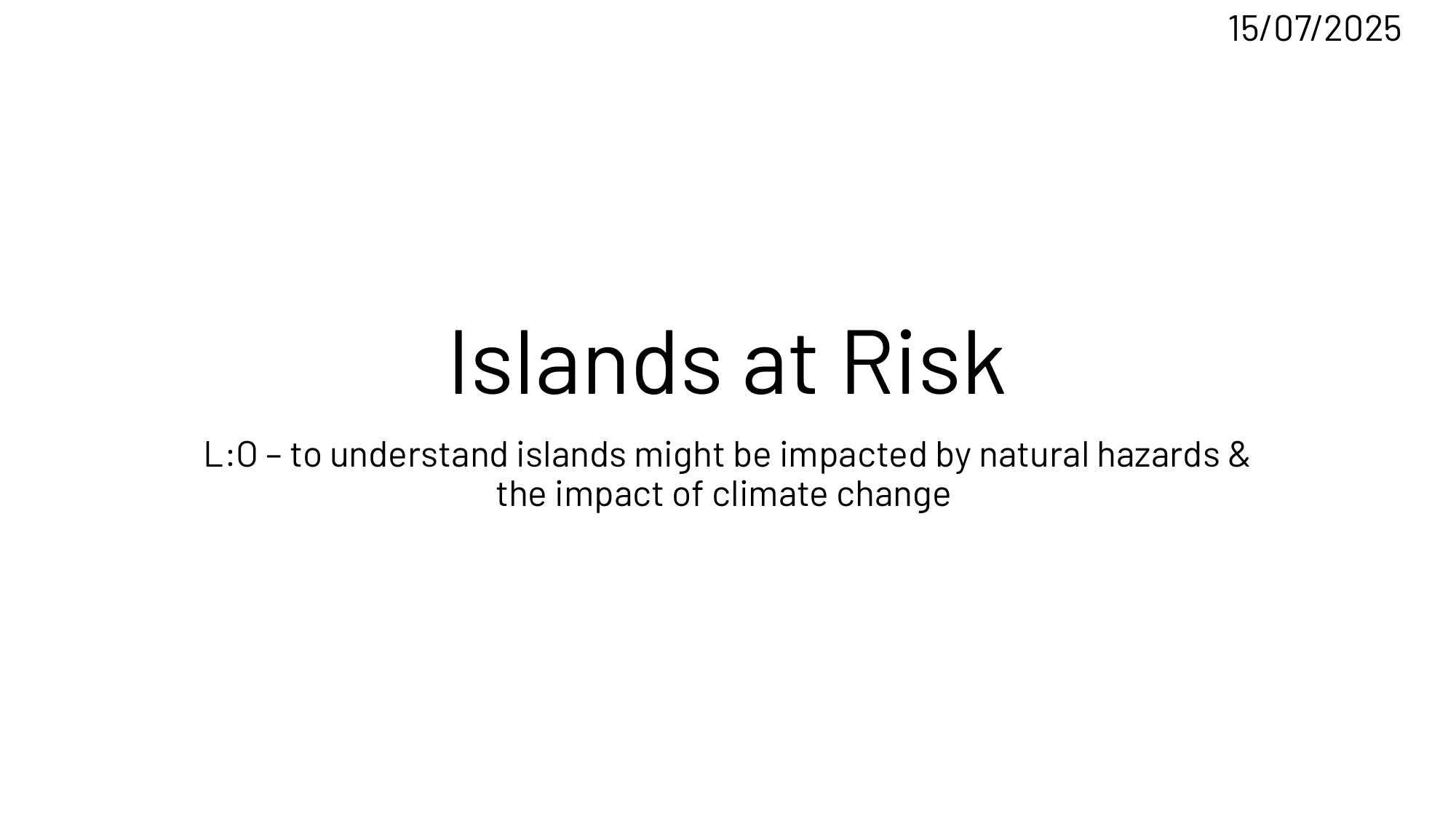

15/07/2025
# Islands at Risk
L:O – to understand islands might be impacted by natural hazards & the impact of climate change